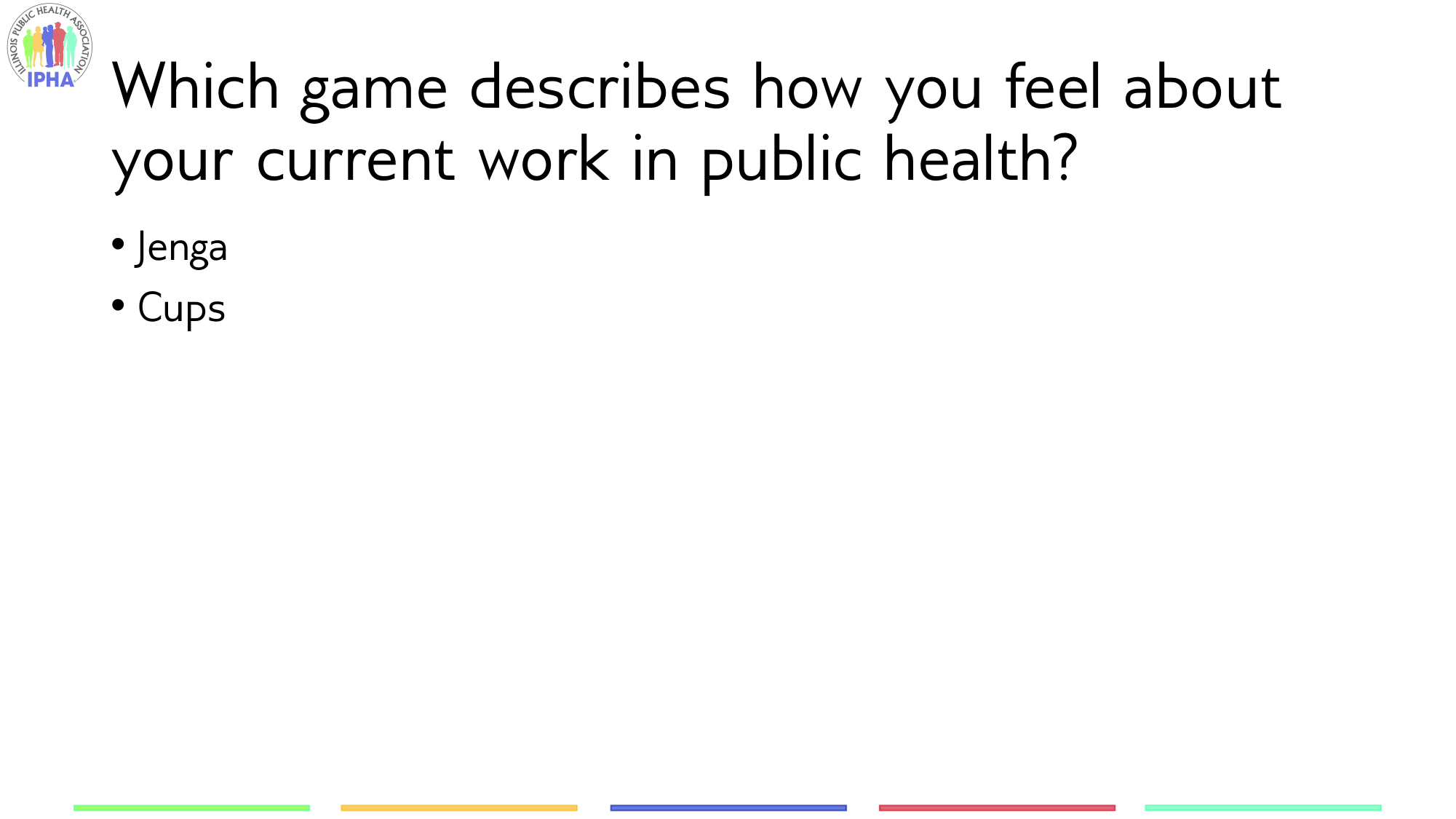

# Which game describes how you feel about your current work in public health?
Jenga
Cups